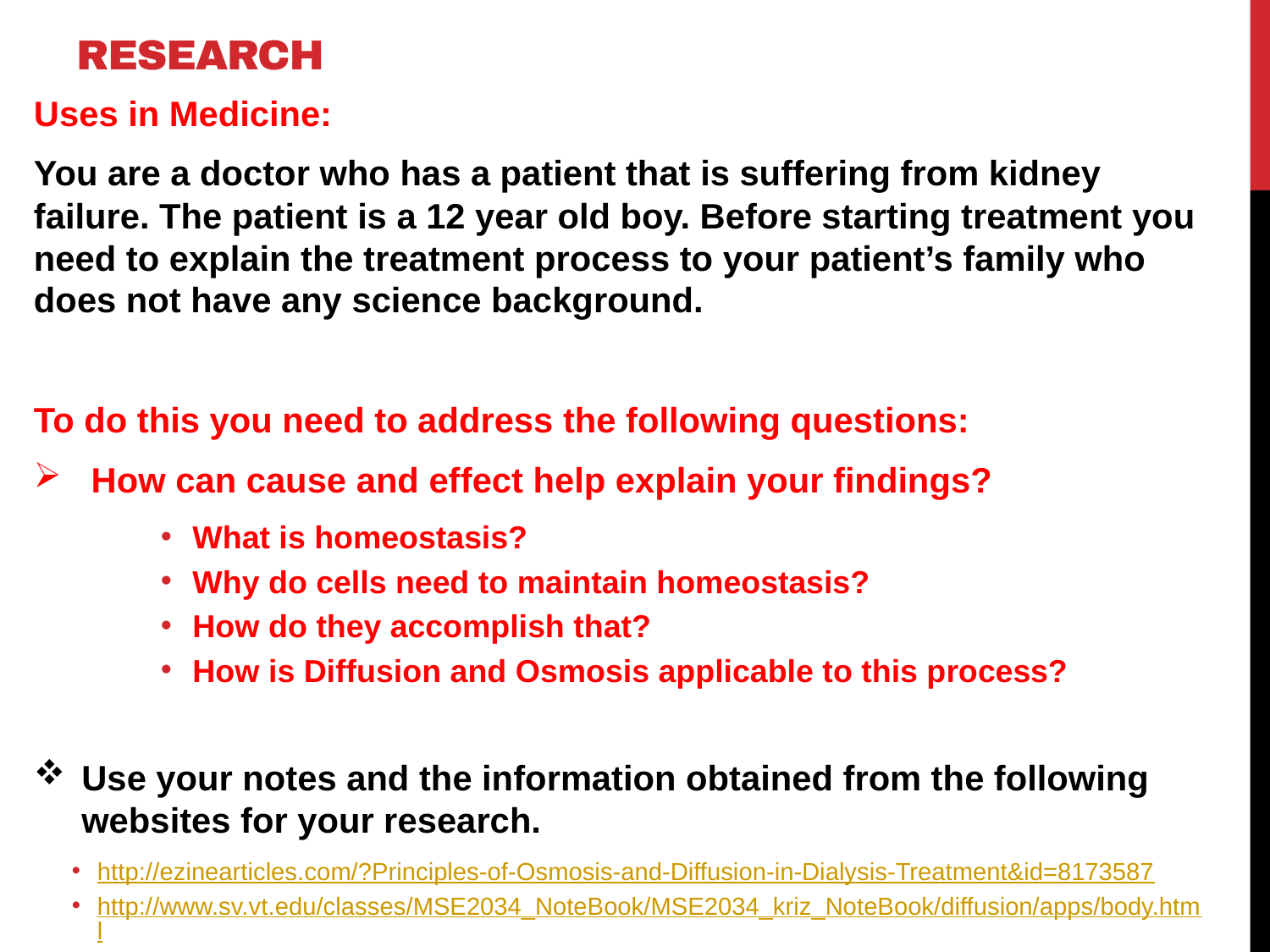

# Research
Uses in Medicine:
You are a doctor who has a patient that is suffering from kidney failure. The patient is a 12 year old boy. Before starting treatment you need to explain the treatment process to your patient’s family who does not have any science background.

To do this you need to address the following questions:
 How can cause and effect help explain your findings?
What is homeostasis?
Why do cells need to maintain homeostasis?
How do they accomplish that?
How is Diffusion and Osmosis applicable to this process?

Use your notes and the information obtained from the following websites for your research.
http://ezinearticles.com/?Principles-of-Osmosis-and-Diffusion-in-Dialysis-Treatment&id=8173587
http://www.sv.vt.edu/classes/MSE2034_NoteBook/MSE2034_kriz_NoteBook/diffusion/apps/body.html